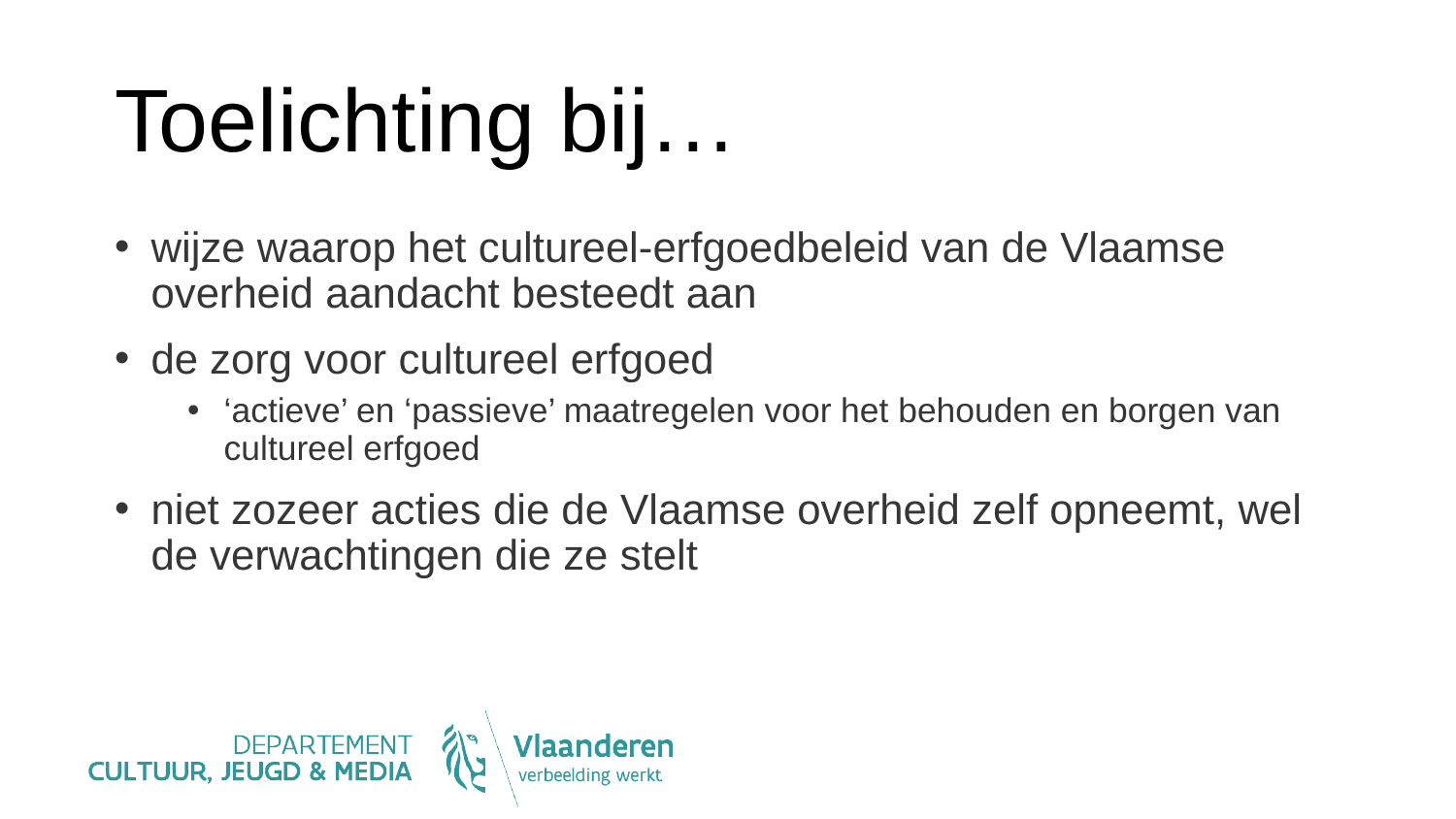

# Toelichting bij…
wijze waarop het cultureel-erfgoedbeleid van de Vlaamse overheid aandacht besteedt aan
de zorg voor cultureel erfgoed
‘actieve’ en ‘passieve’ maatregelen voor het behouden en borgen van cultureel erfgoed
niet zozeer acties die de Vlaamse overheid zelf opneemt, wel de verwachtingen die ze stelt